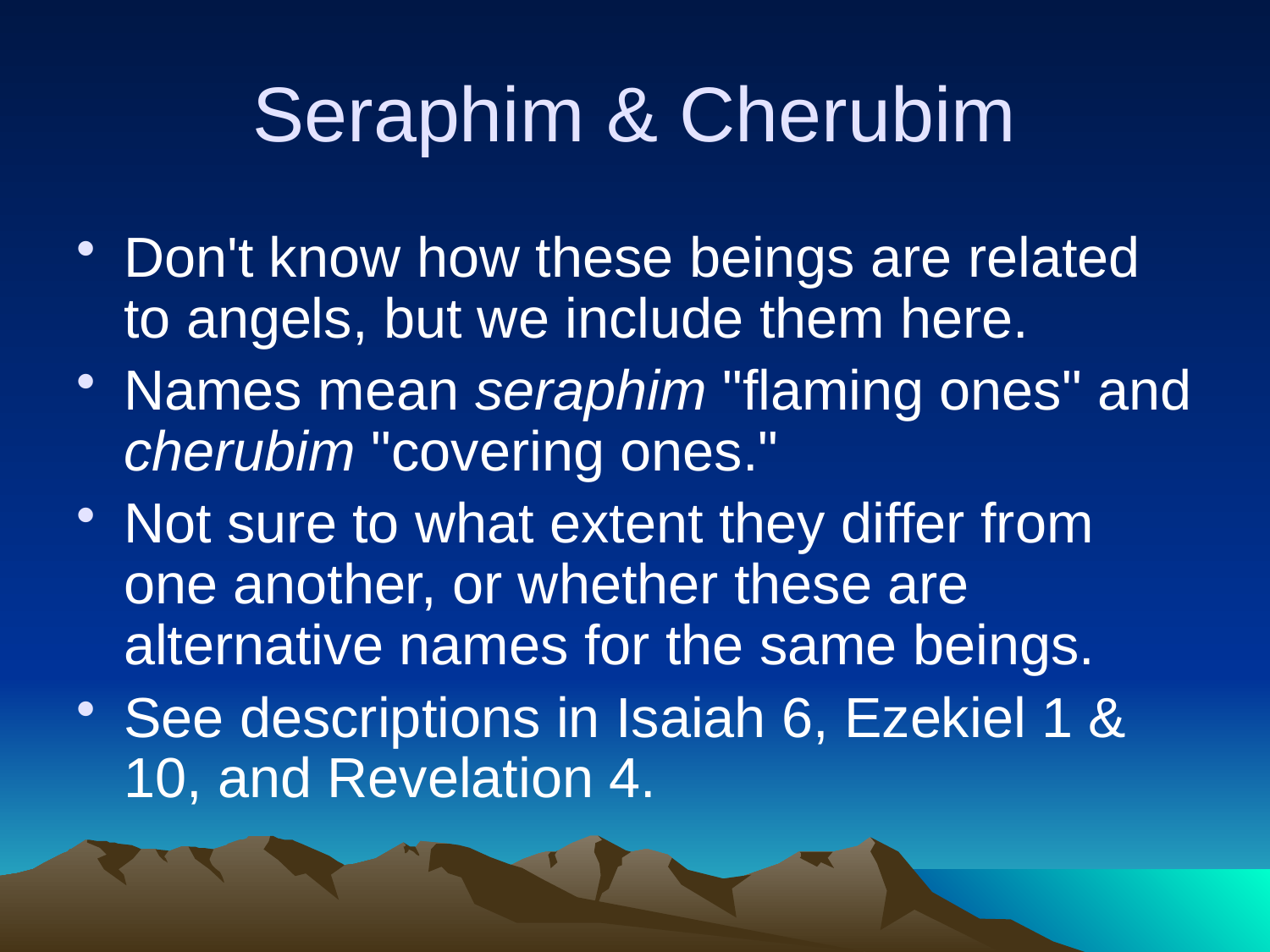

# Seraphim & Cherubim
Don't know how these beings are related to angels, but we include them here.
Names mean seraphim "flaming ones" and cherubim "covering ones."
Not sure to what extent they differ from one another, or whether these are alternative names for the same beings.
See descriptions in Isaiah 6, Ezekiel 1 & 10, and Revelation 4.